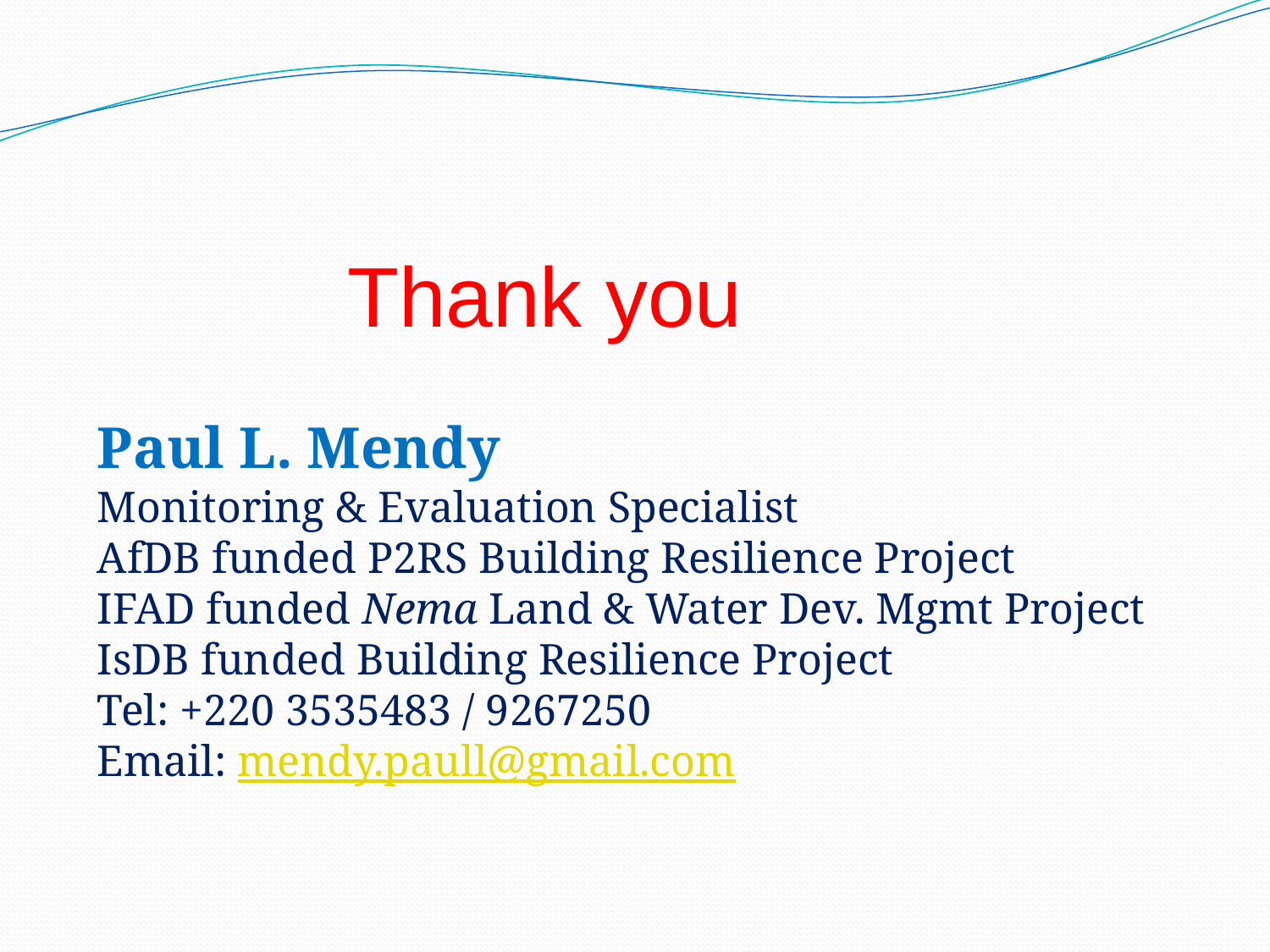

Thank you
Paul L. Mendy
Monitoring & Evaluation Specialist
AfDB funded P2RS Building Resilience Project
IFAD funded Nema Land & Water Dev. Mgmt Project
IsDB funded Building Resilience Project
Tel: +220 3535483 / 9267250
Email: mendy.paull@gmail.com